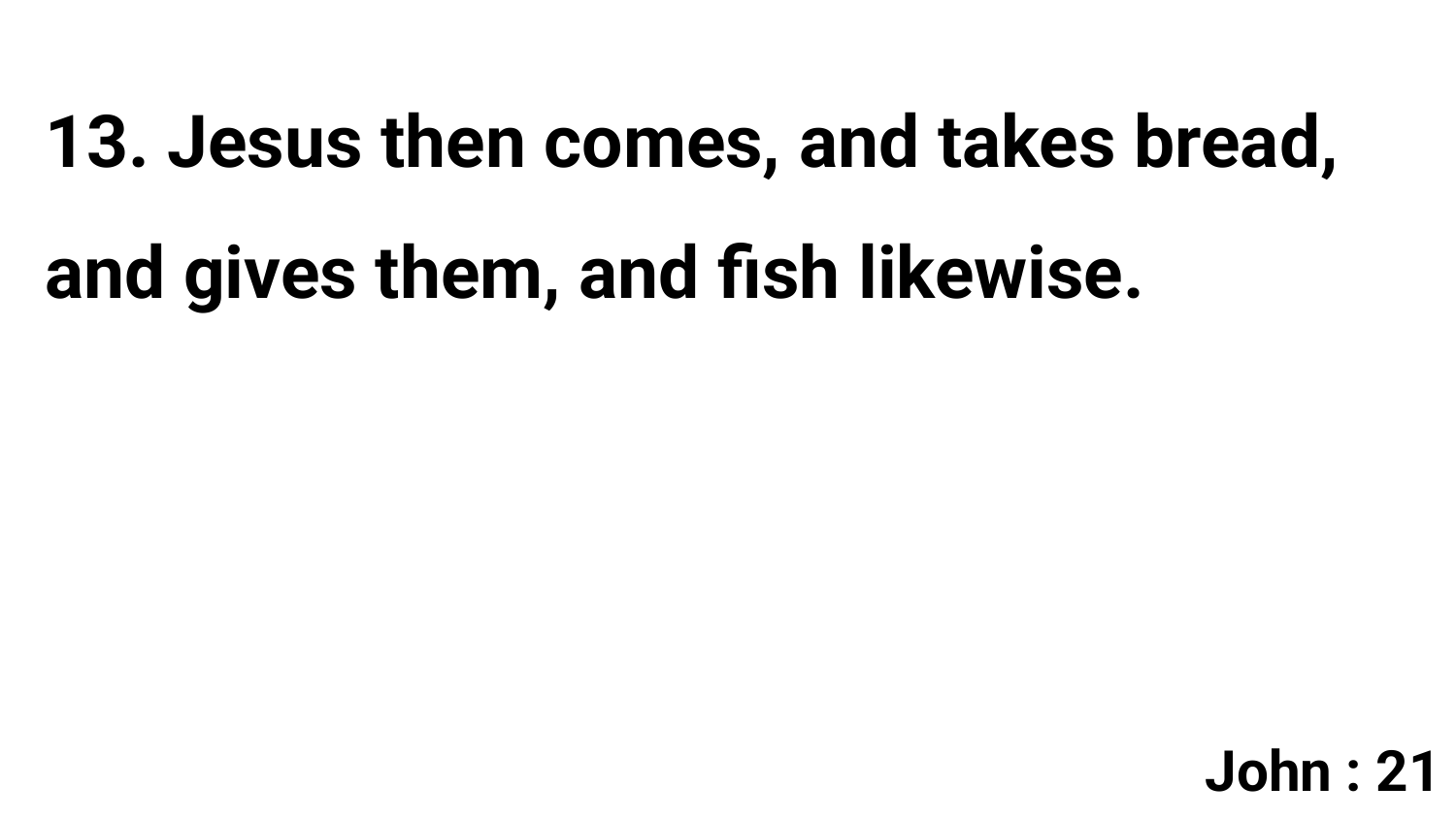

13. Jesus then comes, and takes bread, and gives them, and fish likewise.
John : 21